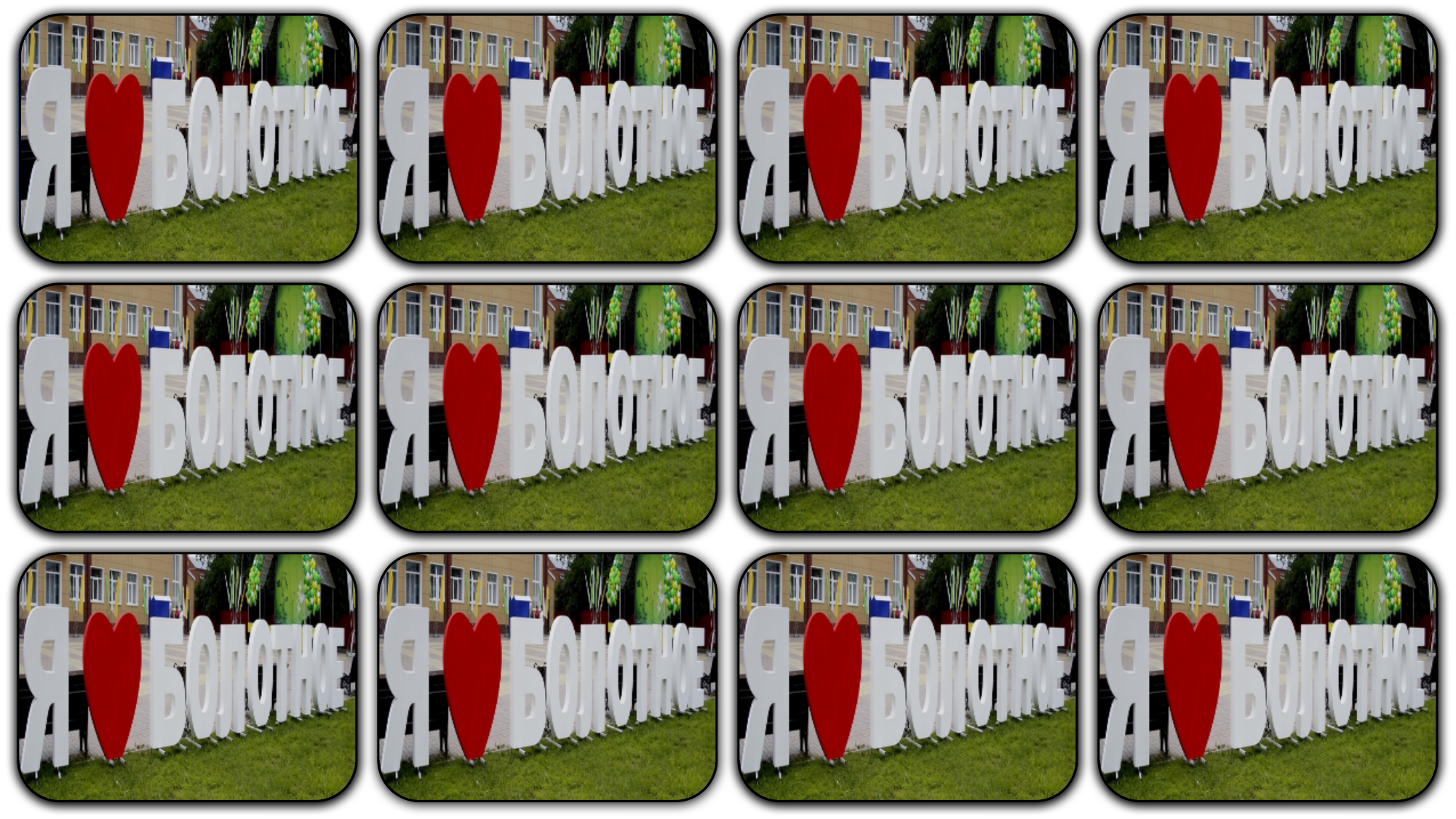

Поклонный крест

Вокзал

На месте этого дома находится ДК им. Кирова

Танцплощадка

ДК им. С.М. Кирова

Трехсвятительская церковь

Педколледж

Вокзал

Парк железнодорожников

Педколледж

храм Архангела Михаила

Библиотека